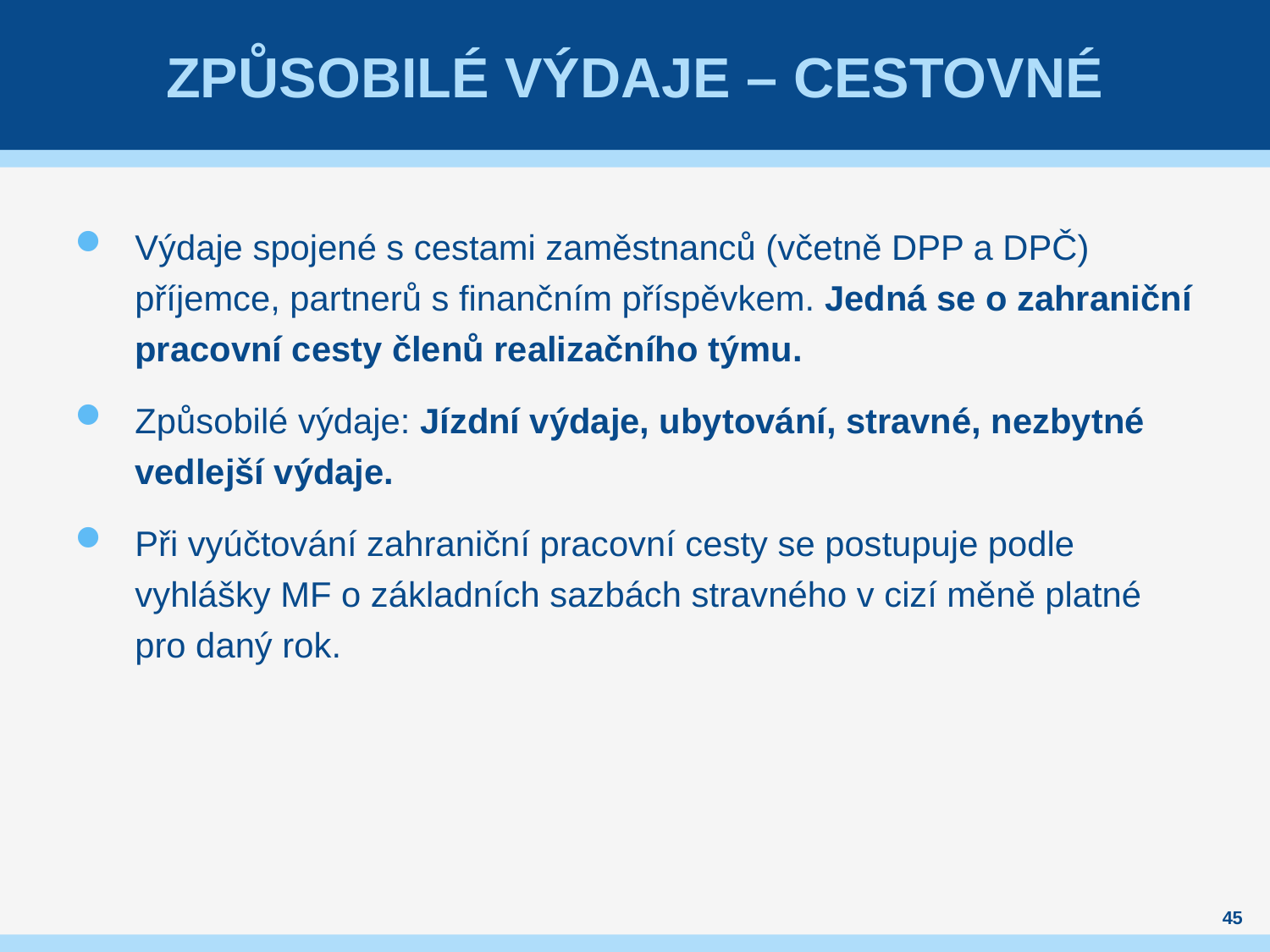

# Způsobilé výdaje – Cestovné
Výdaje spojené s cestami zaměstnanců (včetně DPP a DPČ) příjemce, partnerů s finančním příspěvkem. Jedná se o zahraniční pracovní cesty členů realizačního týmu.
Způsobilé výdaje: Jízdní výdaje, ubytování, stravné, nezbytné vedlejší výdaje.
Při vyúčtování zahraniční pracovní cesty se postupuje podle vyhlášky MF o základních sazbách stravného v cizí měně platné pro daný rok.

45